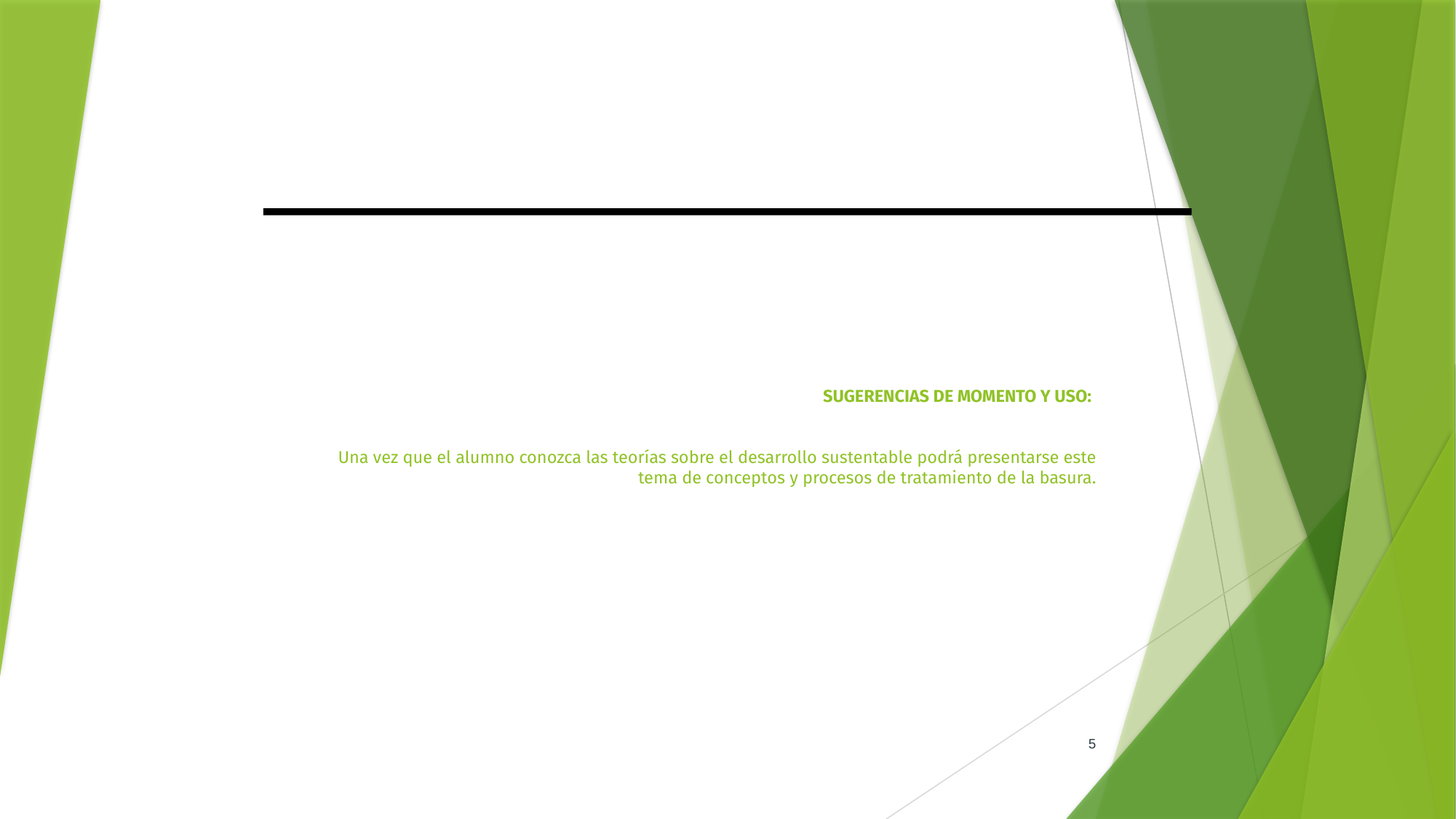

# SUGERENCIAS DE MOMENTO Y USO: Una vez que el alumno conozca las teorías sobre el desarrollo sustentable podrá presentarse este tema de conceptos y procesos de tratamiento de la basura.
5